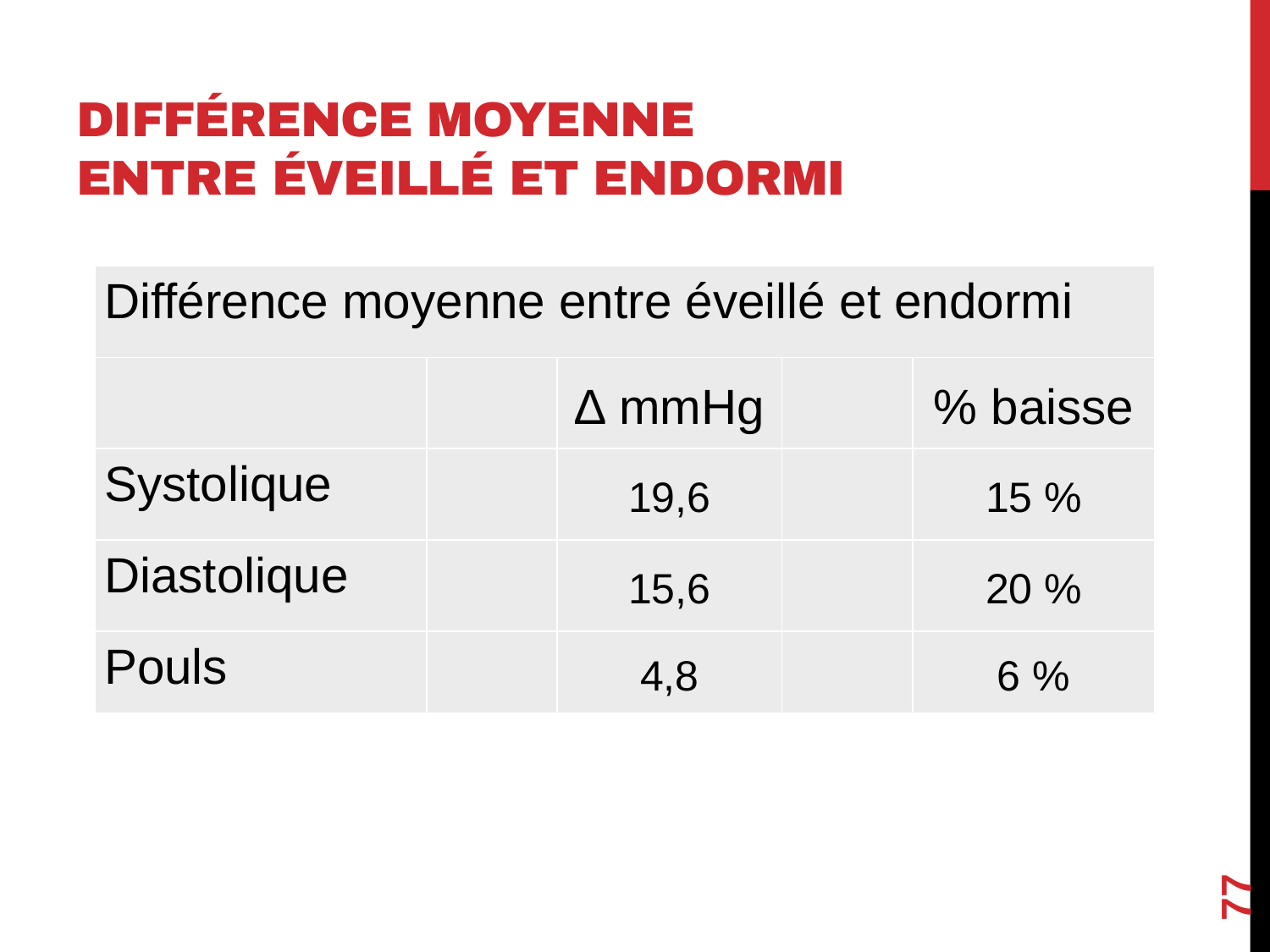

# Différence moyenne entre éveillé et endormi
| Différence moyenne entre éveillé et endormi |  |  |  |  |
| --- | --- | --- | --- | --- |
|  |  | ∆ mmHg |  | % baisse |
| Systolique |  | 19,6 |  | 15 % |
| Diastolique |  | 15,6 |  | 20 % |
| Pouls |  | 4,8 |  | 6 % |
77